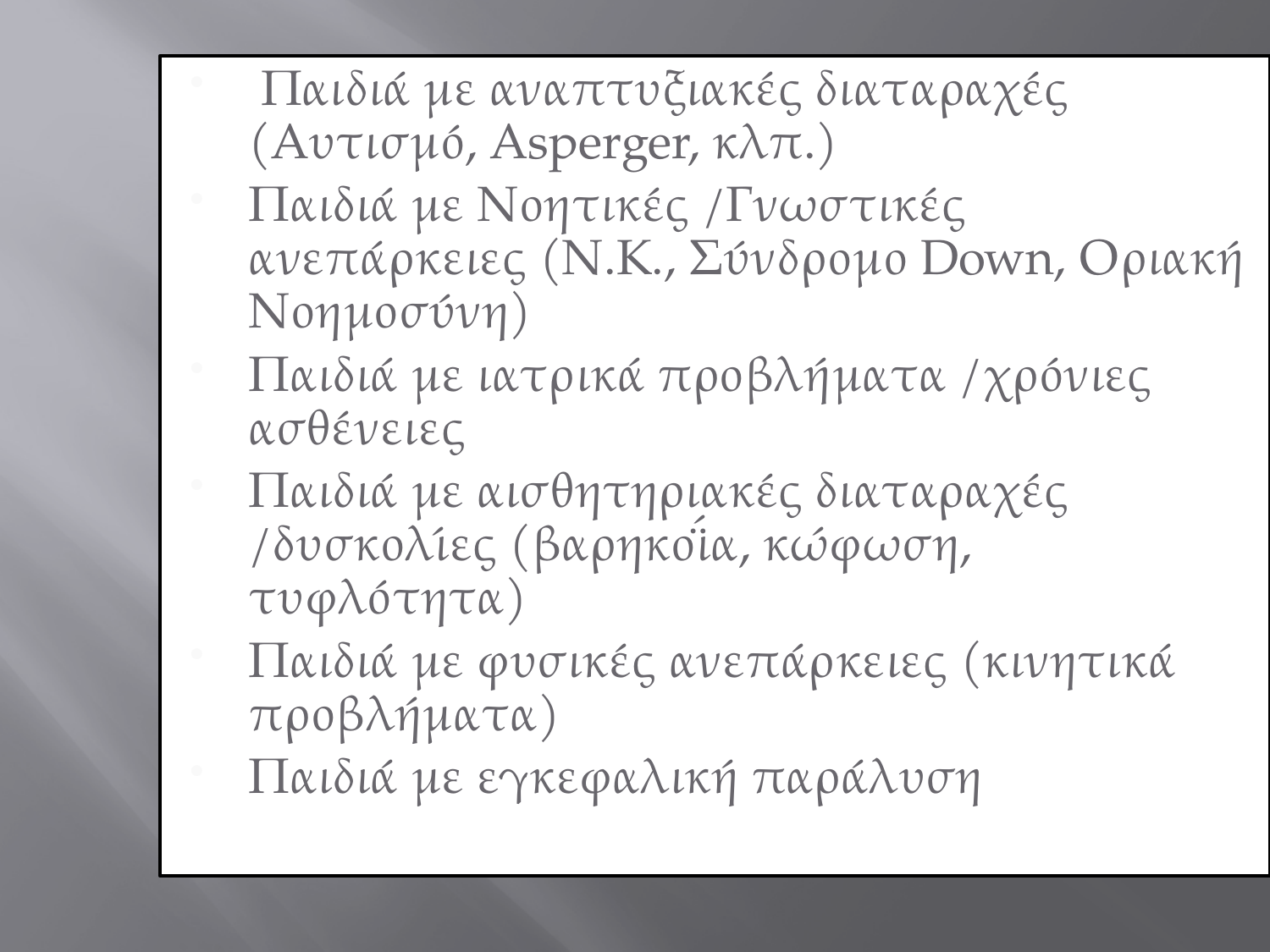

Παιδιά με αναπτυξιακές διαταραχές (Αυτισμό, Asperger, κλπ.)
Παιδιά με Νοητικές /Γνωστικές ανεπάρκειες (Ν.Κ., Σύνδρομο Down, Οριακή Νοημοσύνη)
Παιδιά με ιατρικά προβλήματα /χρόνιες ασθένειες
Παιδιά με αισθητηριακές διαταραχές /δυσκολίες (βαρηκοΐα, κώφωση, τυφλότητα)
Παιδιά με φυσικές ανεπάρκειες (κινητικά προβλήματα)
Παιδιά με εγκεφαλική παράλυση